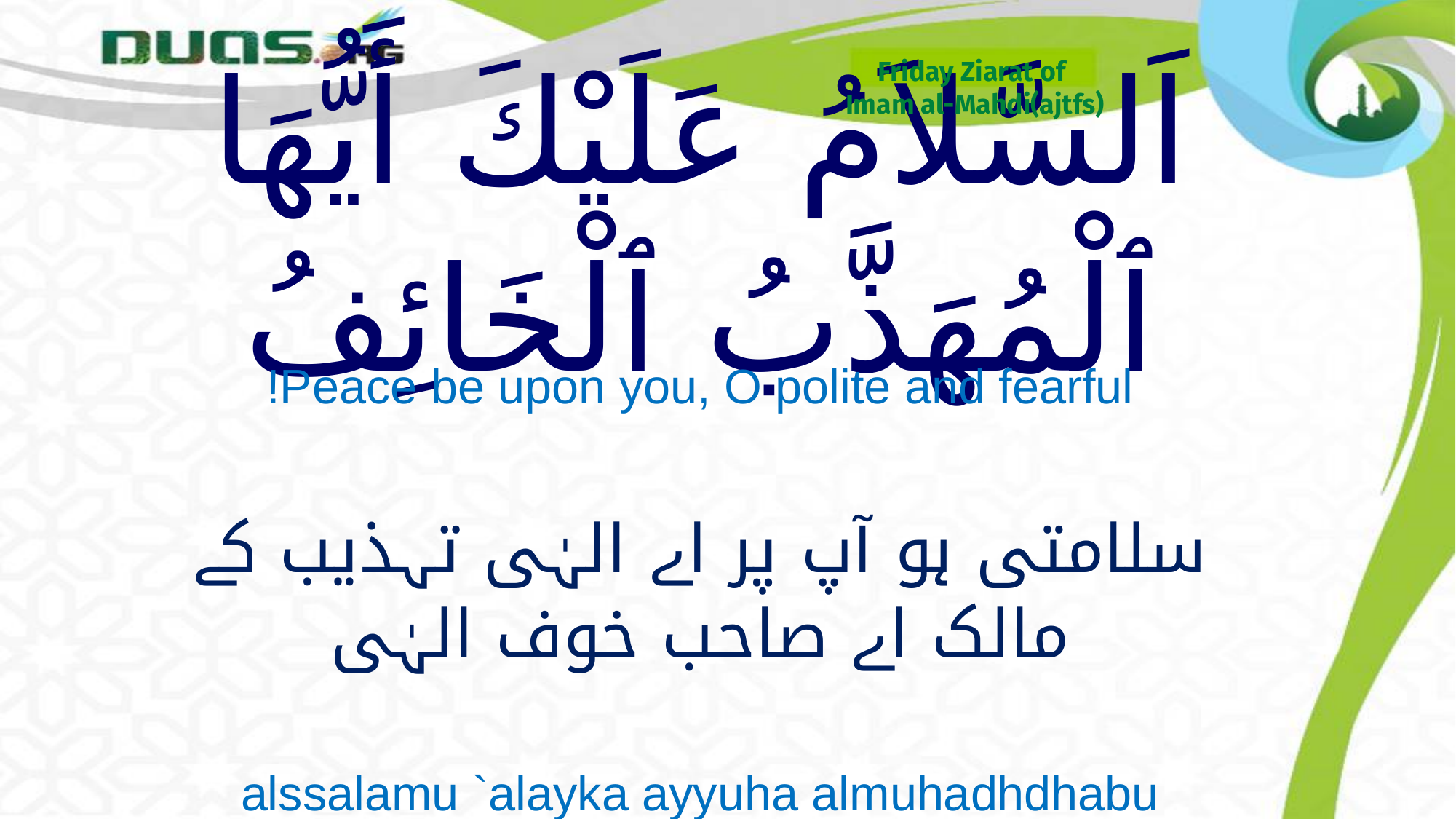

Friday Ziarat of
Imam al-Mahdi(ajtfs)
# اَلسَّلاَمُ عَلَيْكَ أَيُّهَا ٱلْمُهَذَّبُ ٱلْخَائِفُ
Peace be upon you, O polite and fearful!

سلامتی ہو آپ پر اے الہٰی تہذیب کے مالک اے صاحب خوف الہٰی

alssalamu `alayka ayyuha almuhadhdhabu alkha'ifu